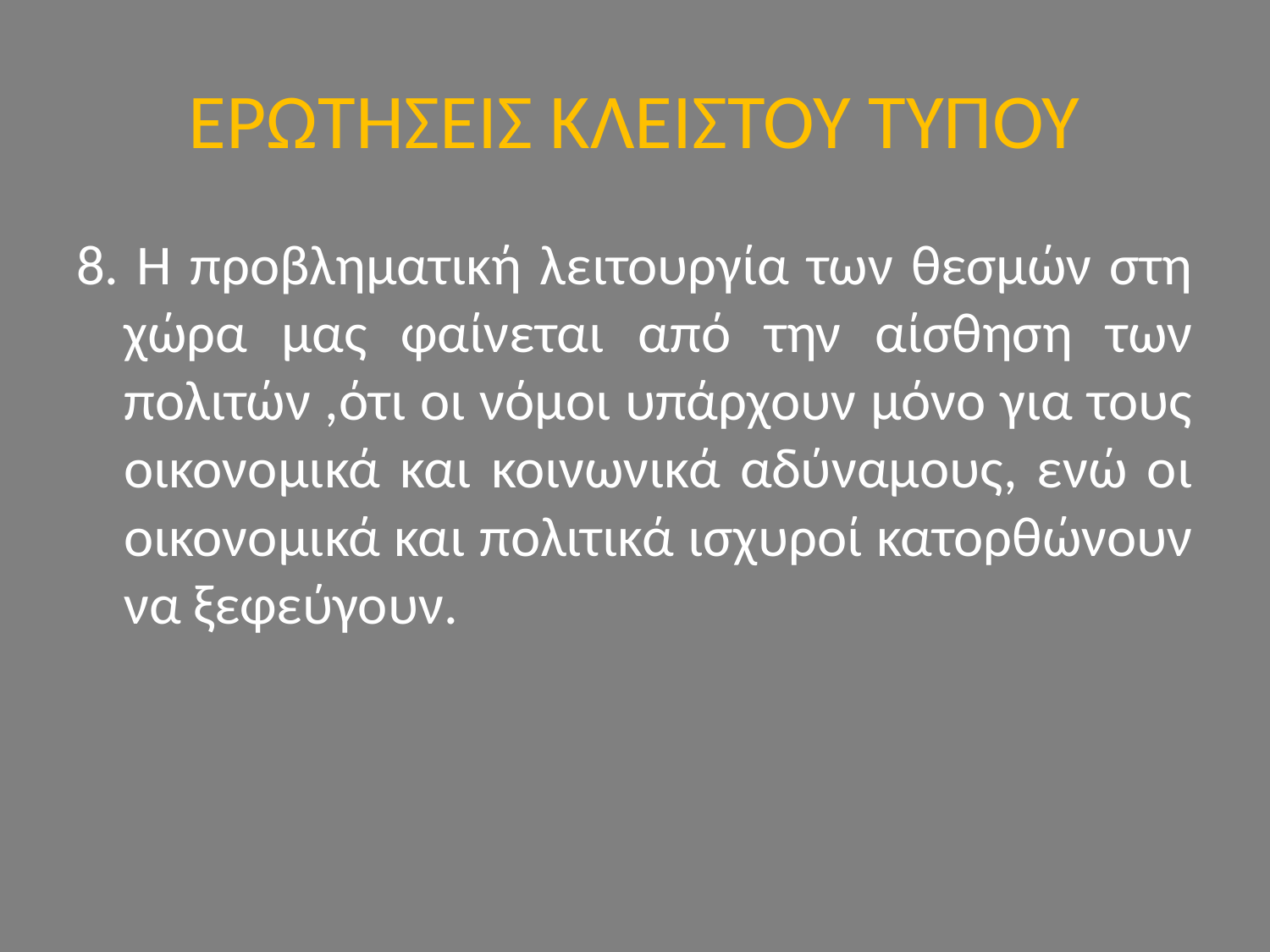

# ΕΡΩΤΗΣΕΙΣ ΚΛΕΙΣΤΟΥ ΤΥΠΟΥ
8. Η προβληματική λειτουργία των θεσμών στη χώρα μας φαίνεται από την αίσθηση των πολιτών ,ότι οι νόμοι υπάρχουν μόνο για τους οικονομικά και κοινωνικά αδύναμους, ενώ οι οικονομικά και πολιτικά ισχυροί κατορθώνουν να ξεφεύγουν.